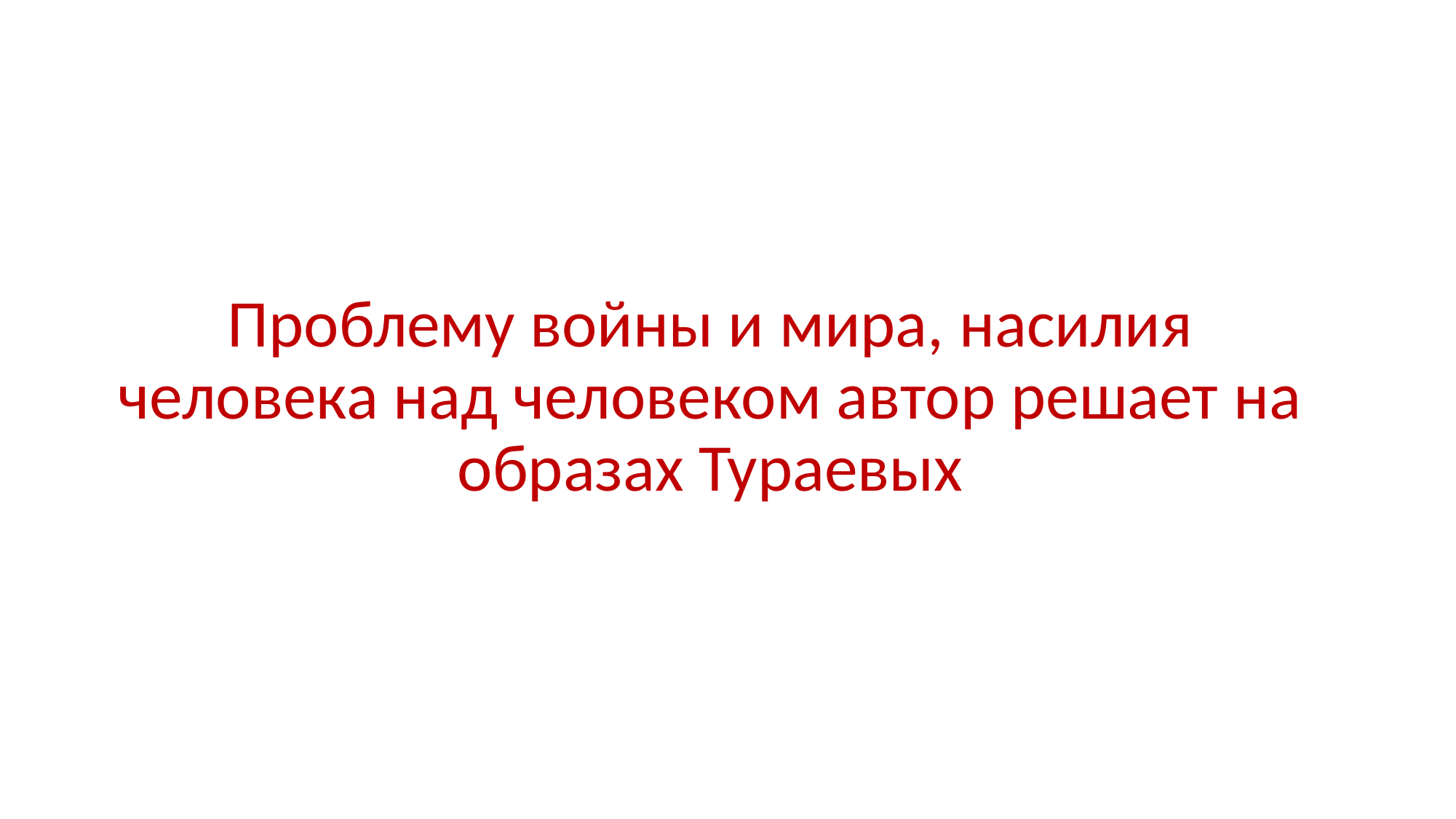

# Проблему войны и мира, насилия человека над человеком автор решает на образах Тураевых